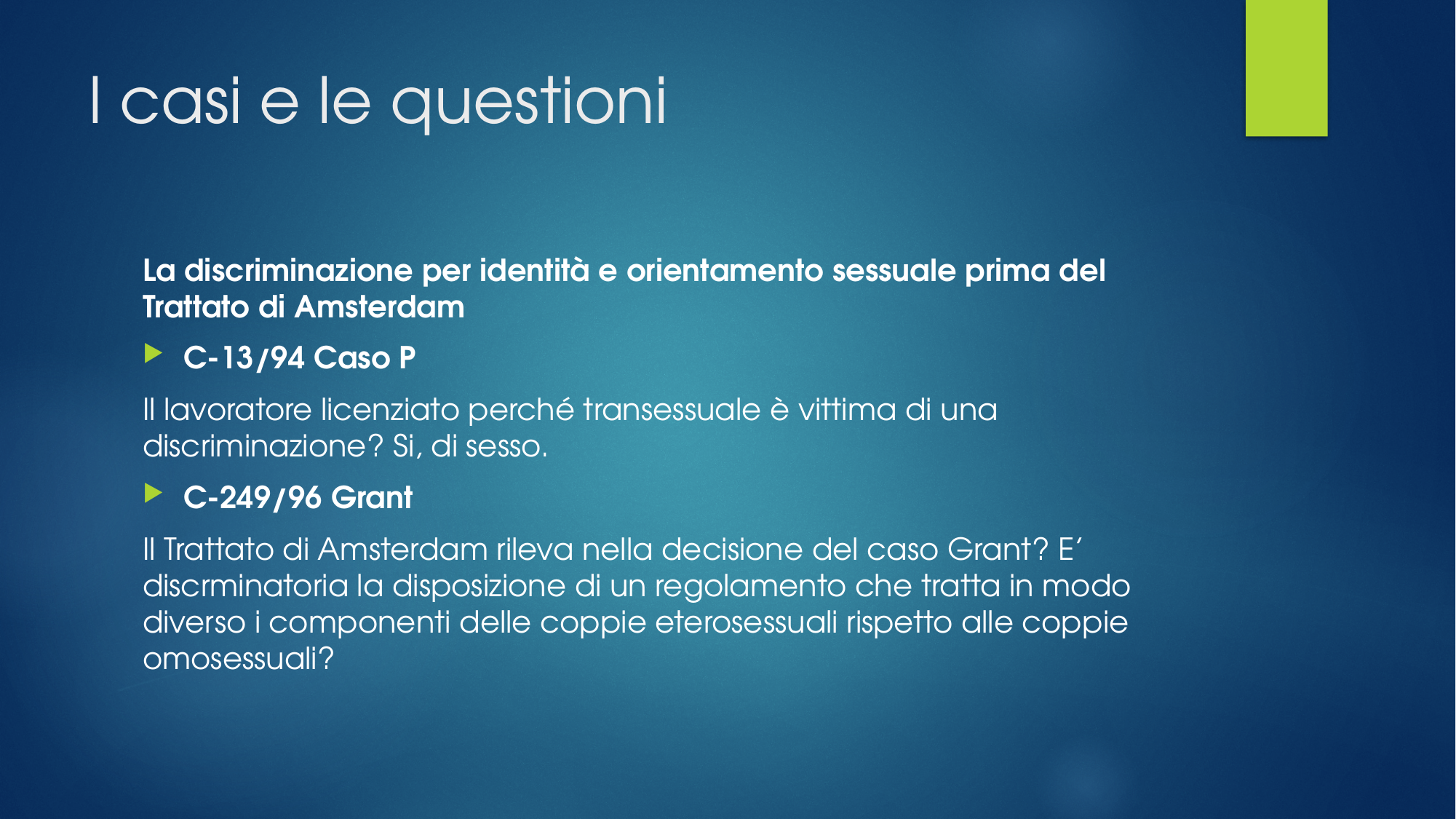

# I casi e le questioni
La discriminazione per identità e orientamento sessuale prima del Trattato di Amsterdam
C-13/94 Caso P
Il lavoratore licenziato perché transessuale è vittima di una discriminazione? Si, di sesso.
C-249/96 Grant
Il Trattato di Amsterdam rileva nella decisione del caso Grant? E’ discrminatoria la disposizione di un regolamento che tratta in modo diverso i componenti delle coppie eterosessuali rispetto alle coppie omosessuali?